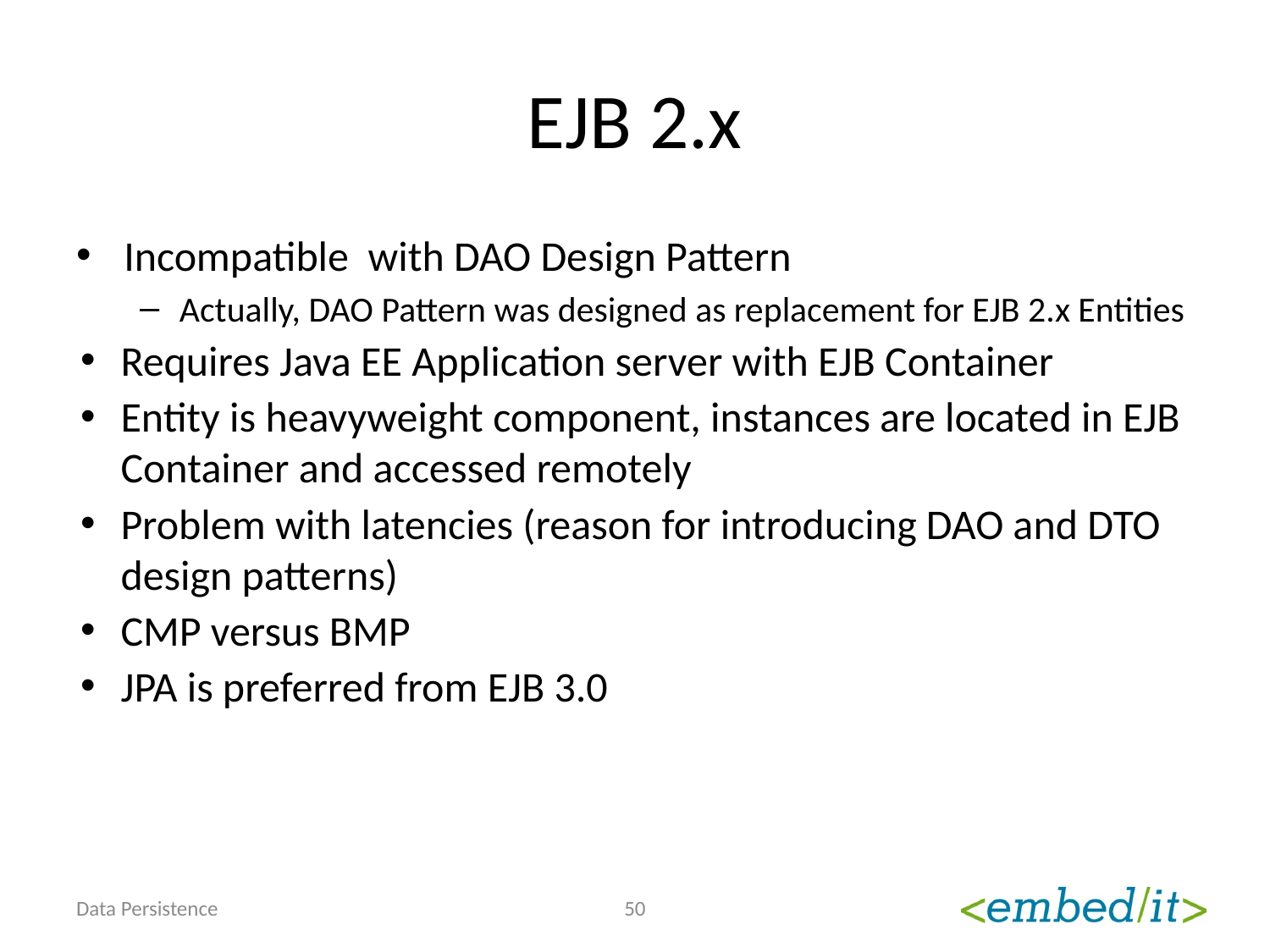

# EJB 2.x
Incompatible  with DAO Design Pattern
Actually, DAO Pattern was designed as replacement for EJB 2.x Entities
Requires Java EE Application server with EJB Container
Entity is heavyweight component, instances are located in EJB Container and accessed remotely
Problem with latencies (reason for introducing DAO and DTO design patterns)
CMP versus BMP
JPA is preferred from EJB 3.0
Data Persistence
50